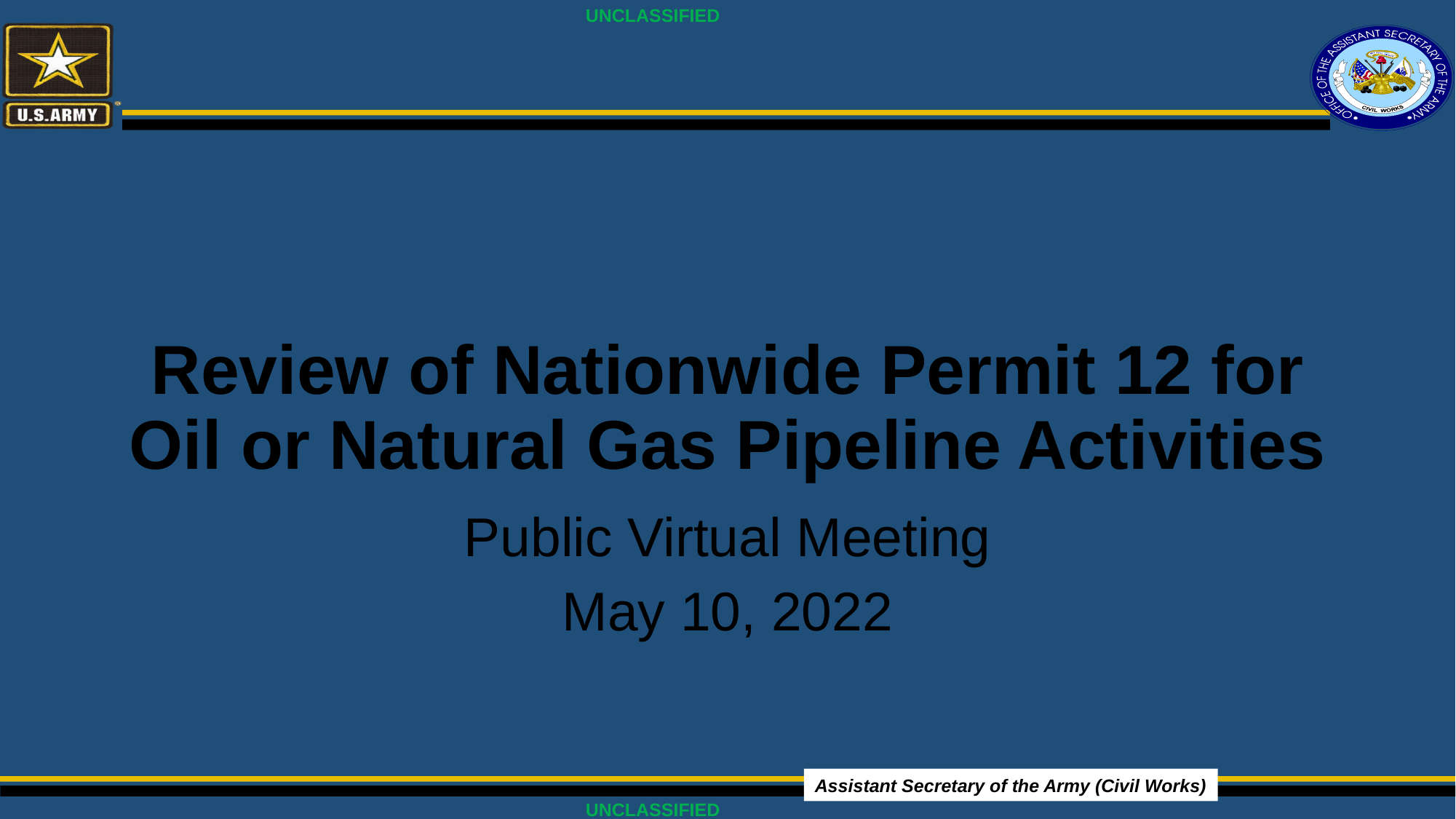

# Review of Nationwide Permit 12 for Oil or Natural Gas Pipeline Activities
Public Virtual Meeting
May 10, 2022